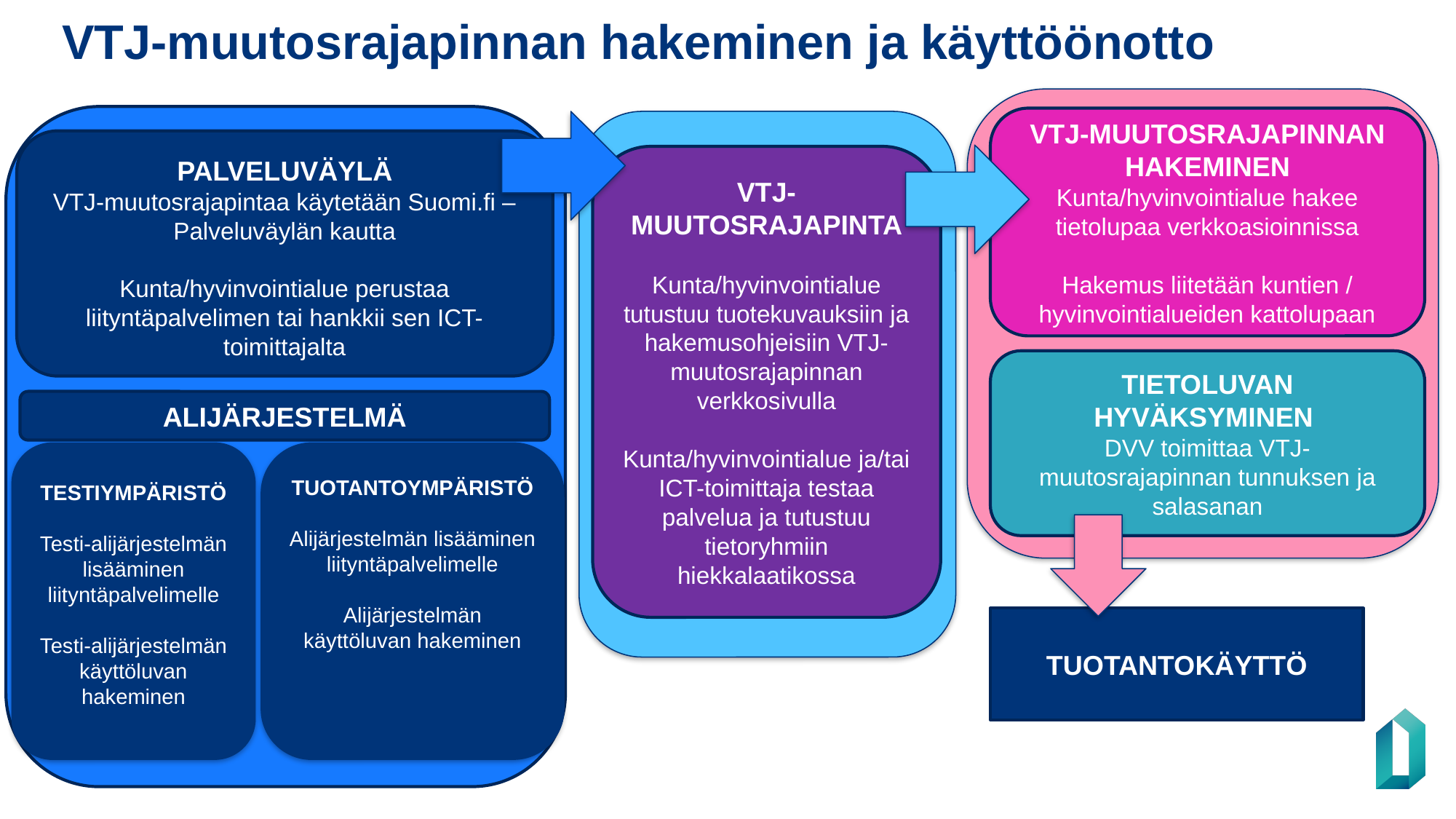

# VTJ-muutosrajapinnan hakeminen ja käyttöönotto

VTJ-MUUTOSRAJAPINNAN HAKEMINEN
Kunta/hyvinvointialue hakee tietolupaa verkkoasioinnissa

Hakemus liitetään kuntien / hyvinvointialueiden kattolupaan

PALVELUVÄYLÄ
VTJ-muutosrajapintaa käytetään Suomi.fi –Palveluväylän kautta

Kunta/hyvinvointialue perustaa liityntäpalvelimen tai hankkii sen ICT-toimittajalta

VTJ-MUUTOSRAJAPINTA

Kunta/hyvinvointialue tutustuu tuotekuvauksiin ja hakemusohjeisiin VTJ-muutosrajapinnan verkkosivulla

Kunta/hyvinvointialue ja/tai ICT-toimittaja testaa palvelua ja tutustuu tietoryhmiin hiekkalaatikossa
TIETOLUVAN HYVÄKSYMINEN
DVV toimittaa VTJ-muutosrajapinnan tunnuksen ja salasanan
ALIJÄRJESTELMÄ

TESTIYMPÄRISTÖ

Testi-alijärjestelmän lisääminen liityntäpalvelimelle

Testi-alijärjestelmän käyttöluvan hakeminen

TUOTANTOYMPÄRISTÖ

Alijärjestelmän lisääminen liityntäpalvelimelle

Alijärjestelmän käyttöluvan hakeminen

TUOTANTOKÄYTTÖ